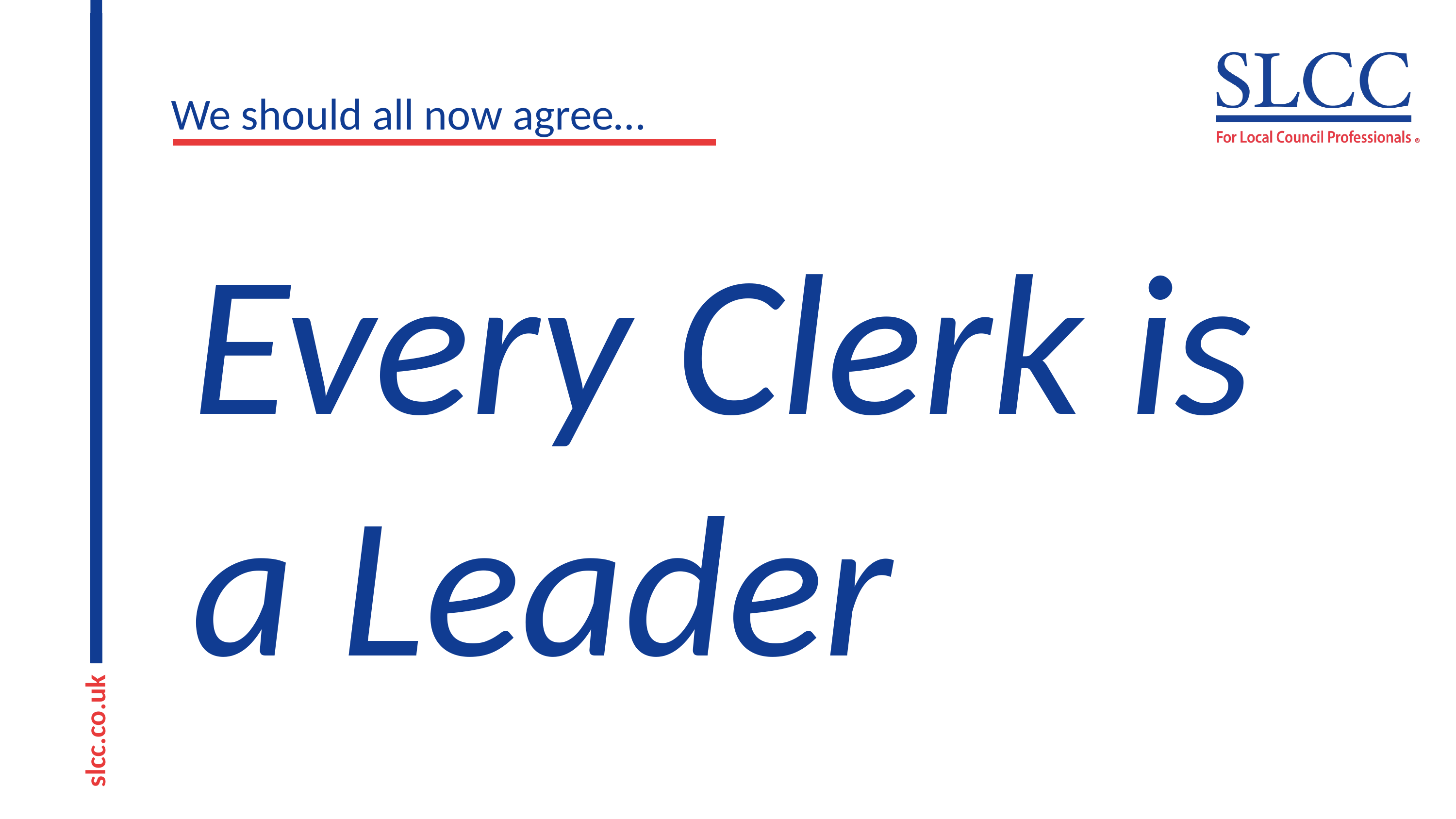

# We should all now agree…
Every Clerk is
a Leader